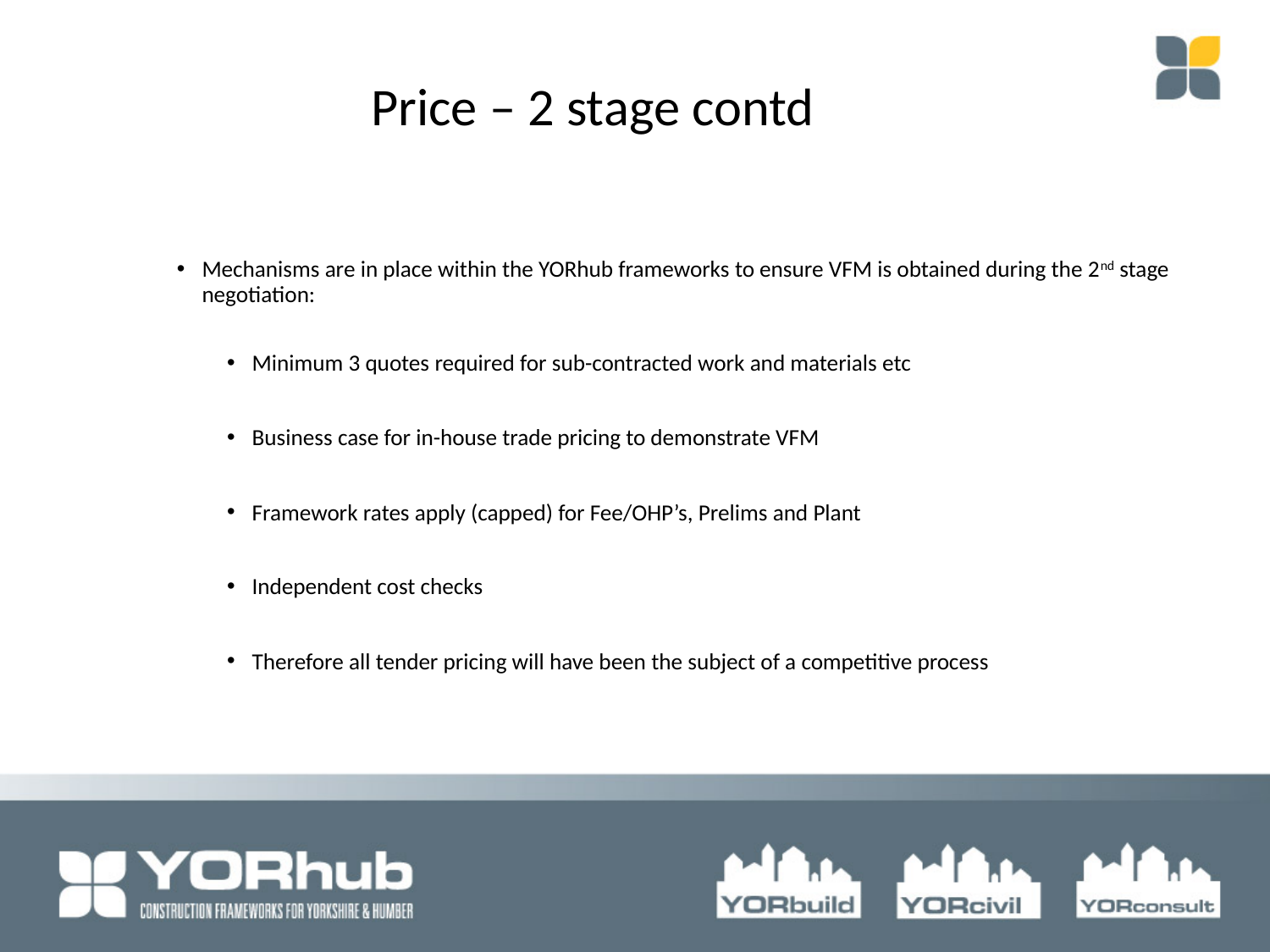

Price – 2 stage contd
Mechanisms are in place within the YORhub frameworks to ensure VFM is obtained during the 2nd stage negotiation:

Minimum 3 quotes required for sub-contracted work and materials etc

Business case for in-house trade pricing to demonstrate VFM

Framework rates apply (capped) for Fee/OHP’s, Prelims and Plant

Independent cost checks

Therefore all tender pricing will have been the subject of a competitive process